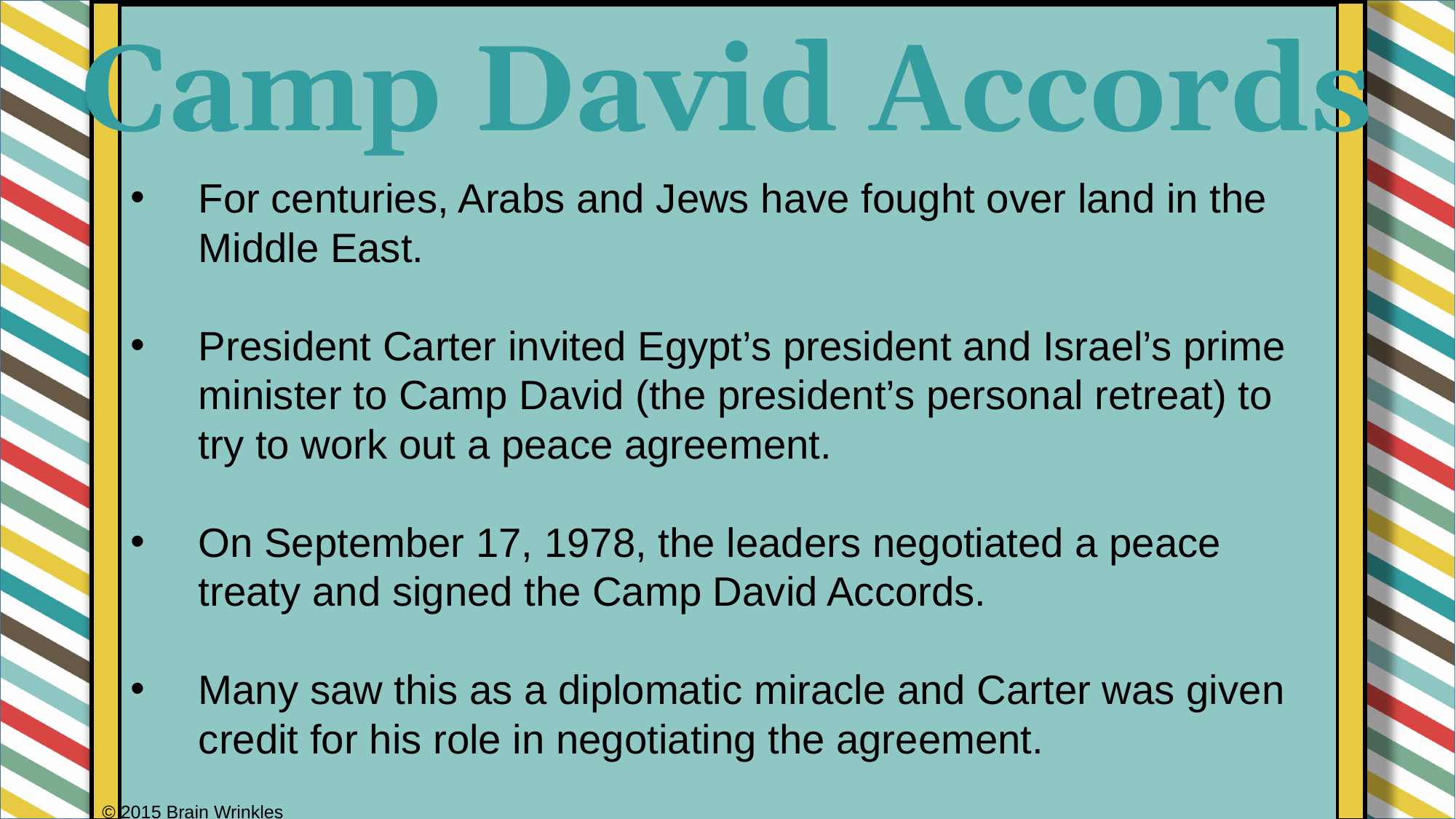

Camp David Accords

For centuries, Arabs and Jews have fought over land in the Middle East.

President Carter invited Egypt’s president and Israel’s prime minister to Camp David (the president’s personal retreat) to try to work out a peace agreement.

On September 17, 1978, the leaders negotiated a peace treaty and signed the Camp David Accords.

Many saw this as a diplomatic miracle and Carter was given credit for his role in negotiating the agreement.

© 2015 Brain Wrinkles